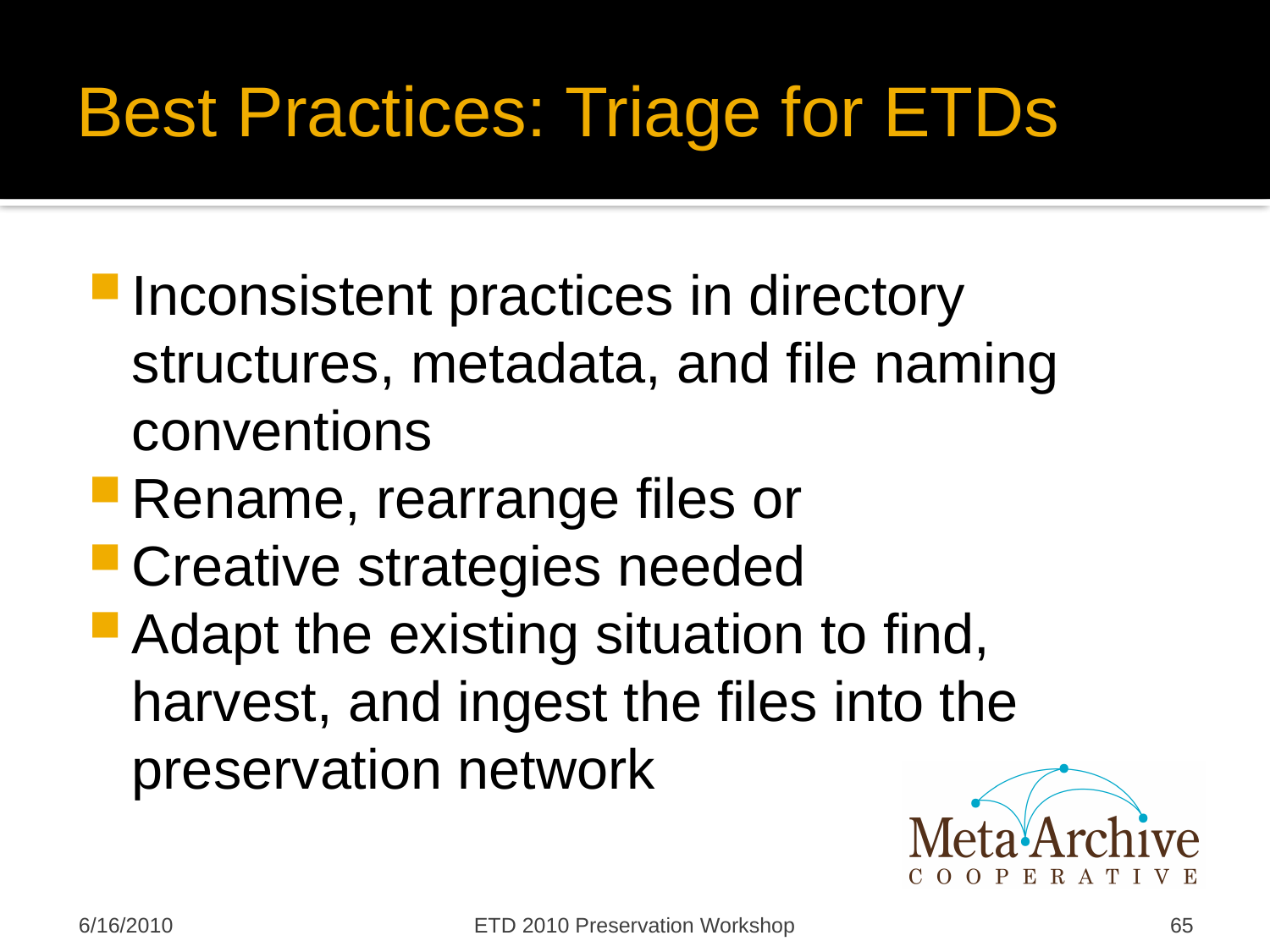

# Best Practices: Triage for ETDs
Inconsistent practices in directory structures, metadata, and file naming conventions
Rename, rearrange files or
Creative strategies needed
Adapt the existing situation to find, harvest, and ingest the files into the preservation network

6/16/2010
ETD 2010 Preservation Workshop
65